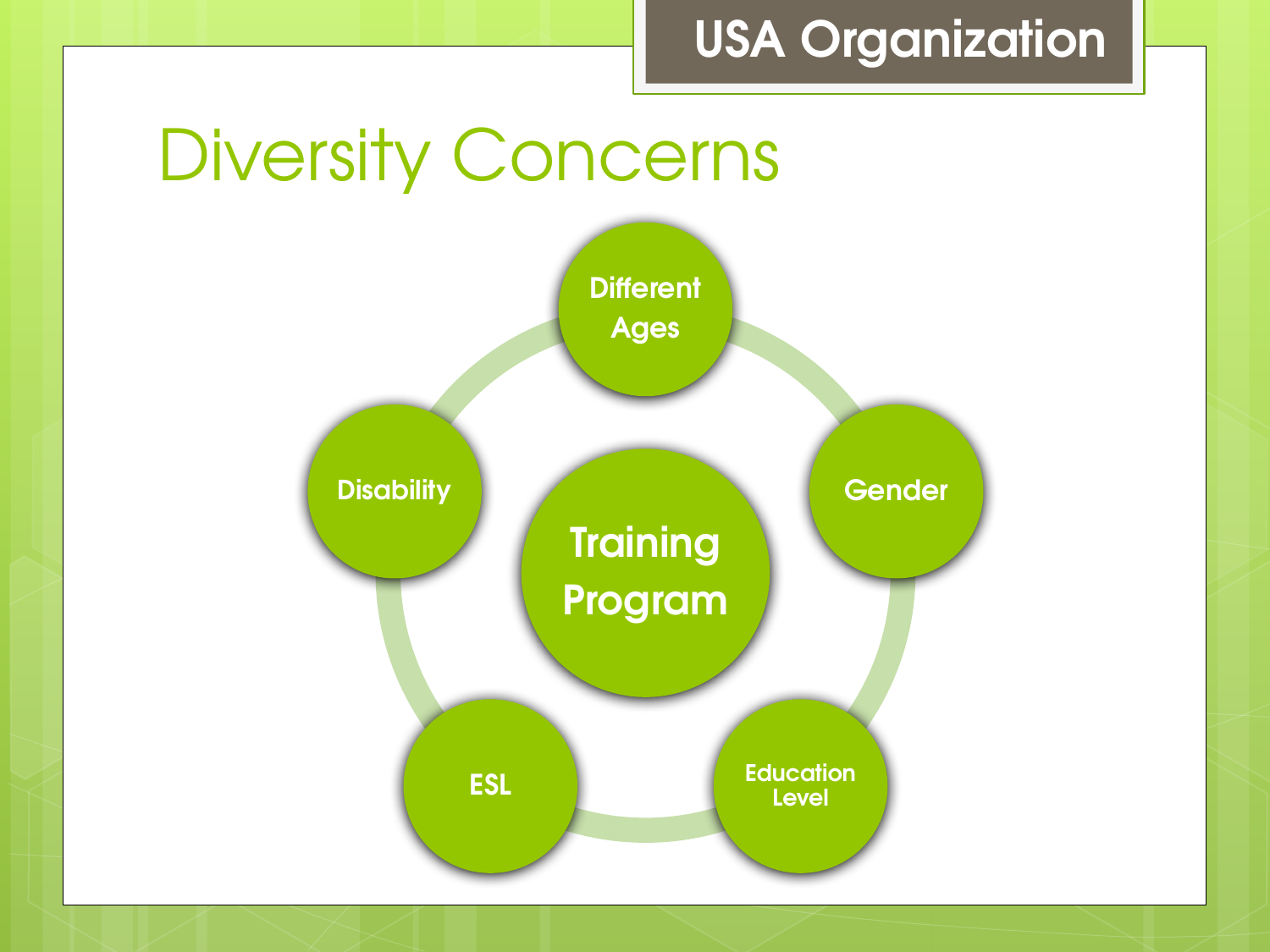

USA Organization
# Diversity Concerns
Training
Program
Different
Ages
Gender
Education Level
ESL
Disability